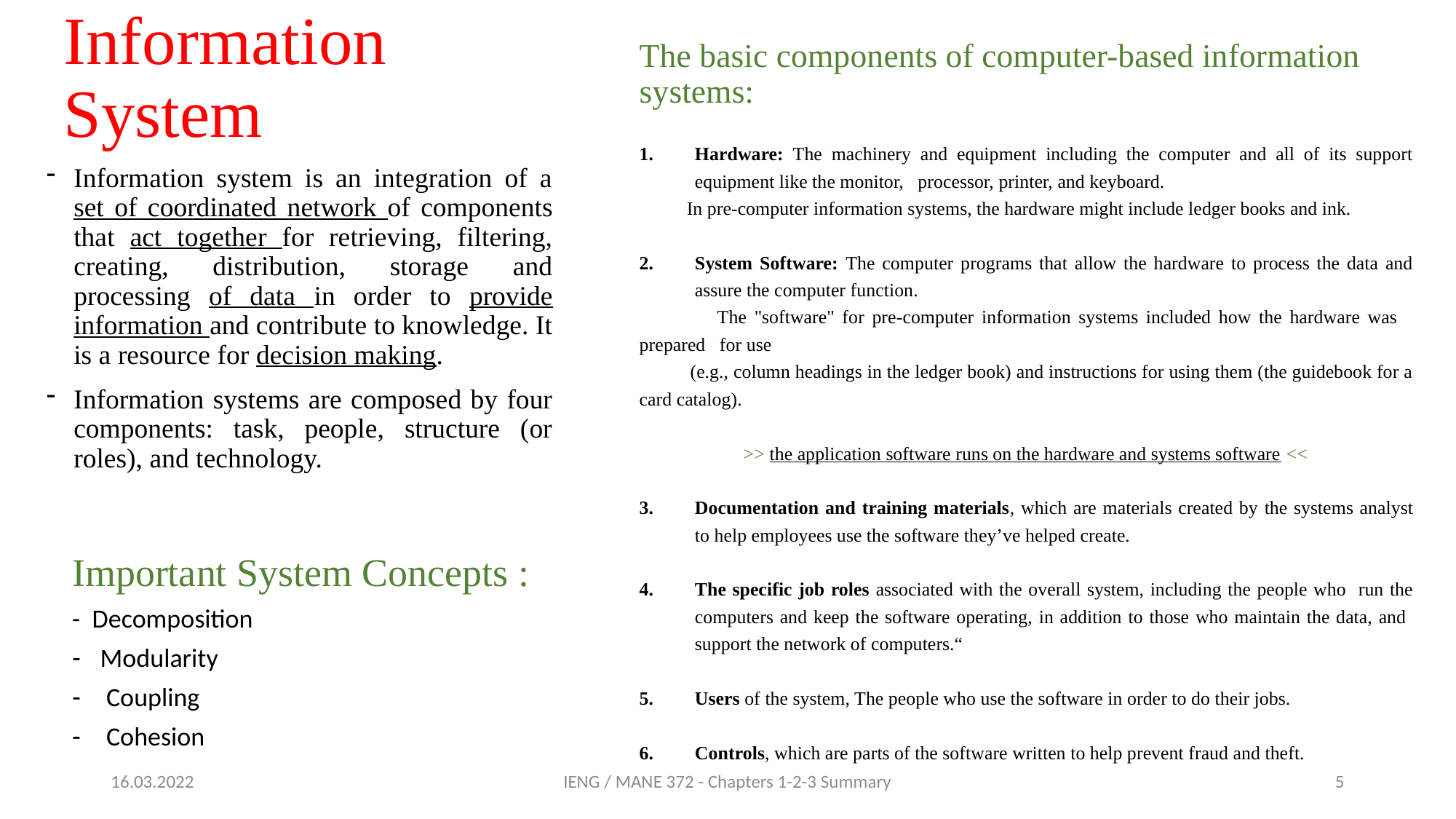

# Information System
The basic components of computer-based information systems:

Hardware: The machinery and equipment including the computer and all of its support equipment like the monitor,   processor, printer, and keyboard.
          In pre-computer information systems, the hardware might include ledger books and ink.

System Software: The computer programs that allow the hardware to process the data and assure the computer function.
          The "software" for pre-computer information systems included how the hardware was   prepared   for use
          (e.g., column headings in the ledger book) and instructions for using them (the guidebook for a card catalog).

                      >> the application software runs on the hardware and systems software <<
          /
Documentation and training materials, which are materials created by the systems analyst to help employees use the software they’ve helped create.

The specific job roles associated with the overall system, including the people who  run the computers and keep the software operating, in addition to those who maintain the data, and  support the network of computers.“

Users of the system, The people who use the software in order to do their jobs.

Controls, which are parts of the software written to help prevent fraud and theft.

Information system is an integration of a set of coordinated network of components that act together for retrieving, filtering, creating, distribution, storage and processing of data in order to provide information and contribute to knowledge. It is a resource for decision making.
Information systems are composed by four components: task, people, structure (or roles), and technology.

Important System Concepts :
-  Decomposition
Modularity
 Coupling
 Cohesion

16.03.2022
IENG / MANE 372 - Chapters 1-2-3 Summary
5